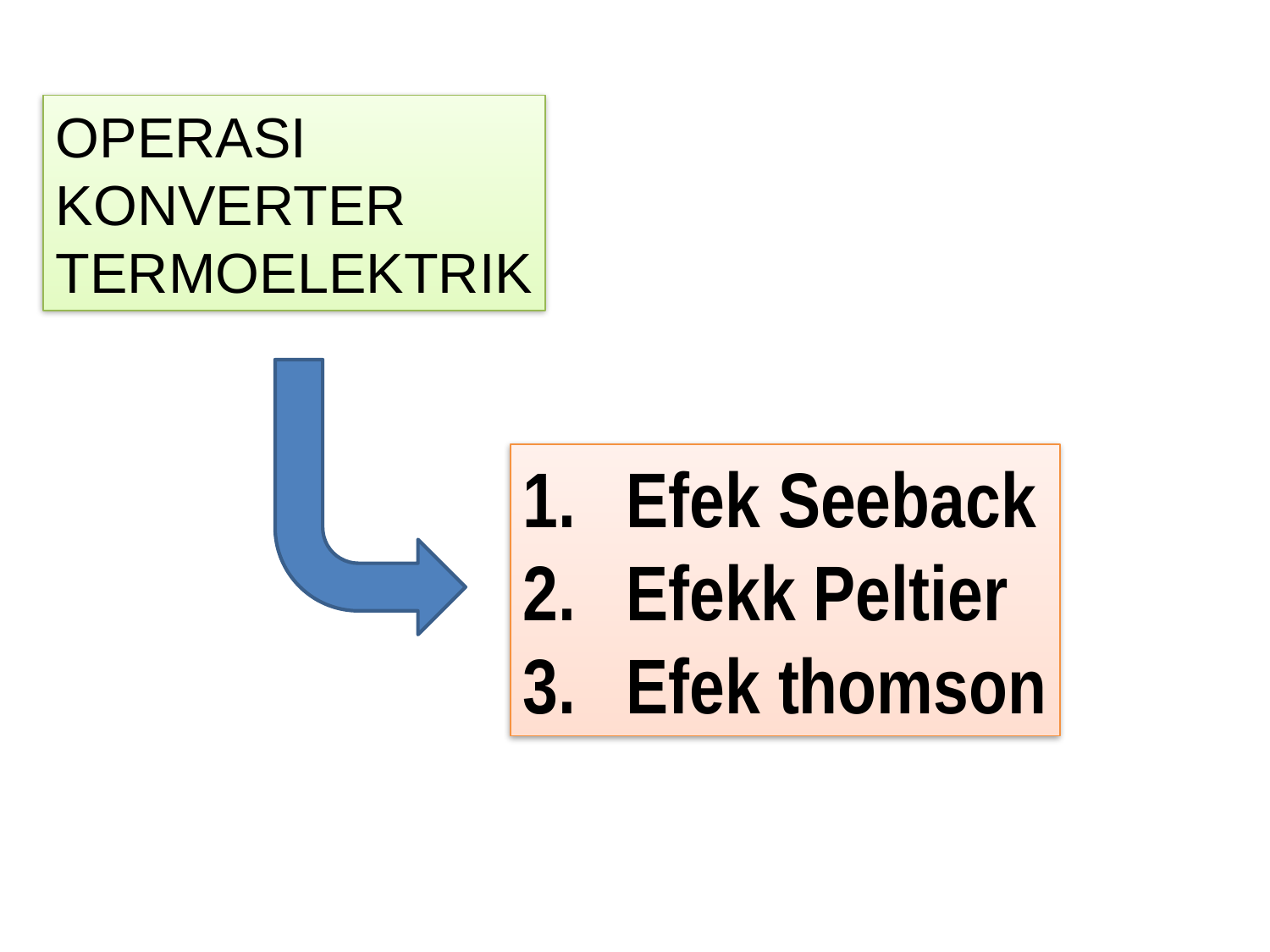

OPERASI
KONVERTER
TERMOELEKTRIK

Efek Seeback
Efekk Peltier
Efek thomson